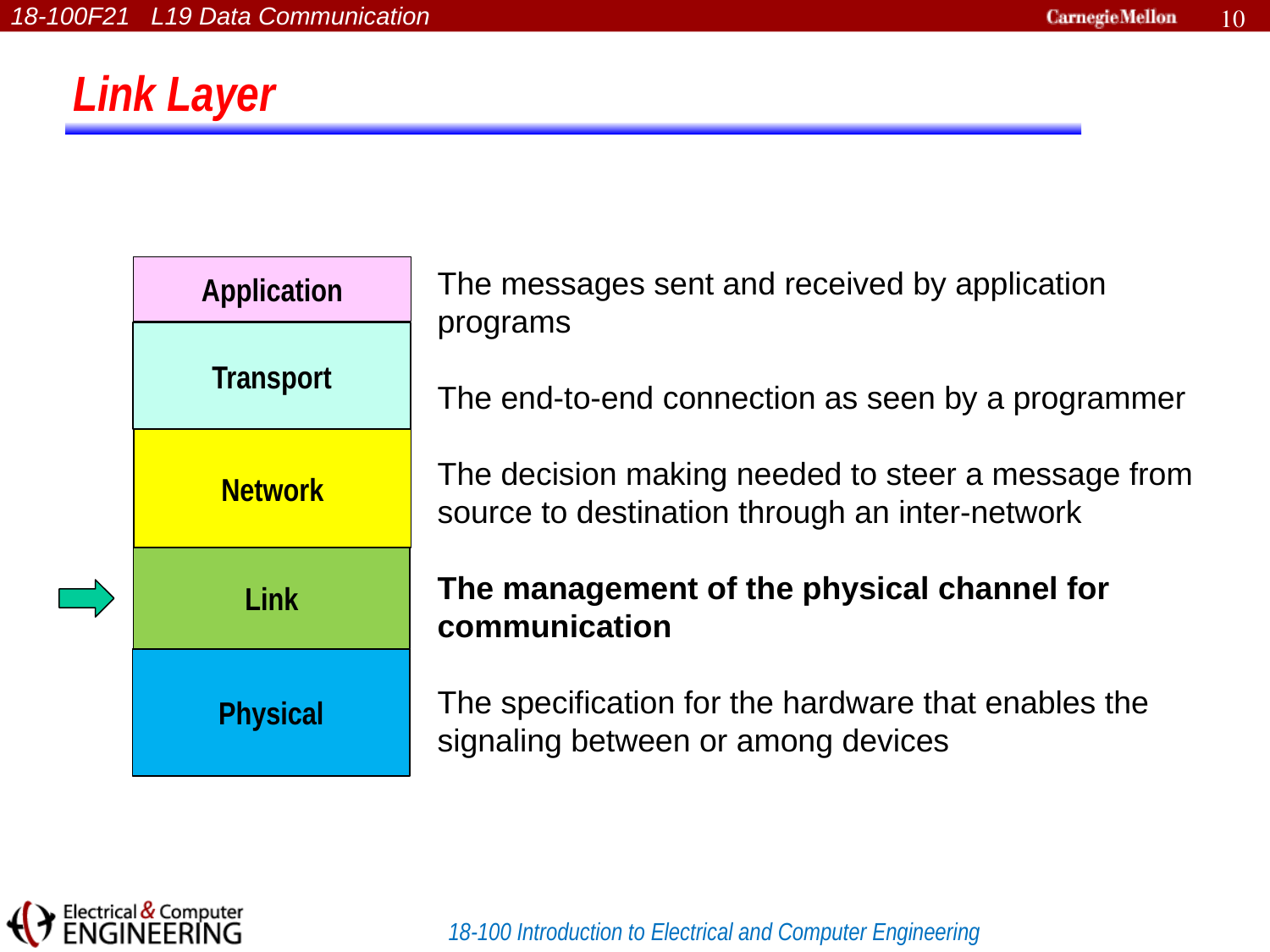

10
Link Layer

Application
The messages sent and received by application programs

The end-to-end connection as seen by a programmer

The decision making needed to steer a message from source to destination through an inter-network

The management of the physical channel for communication

The specification for the hardware that enables the signaling between or among devices
Transport
Network
Link

Physical